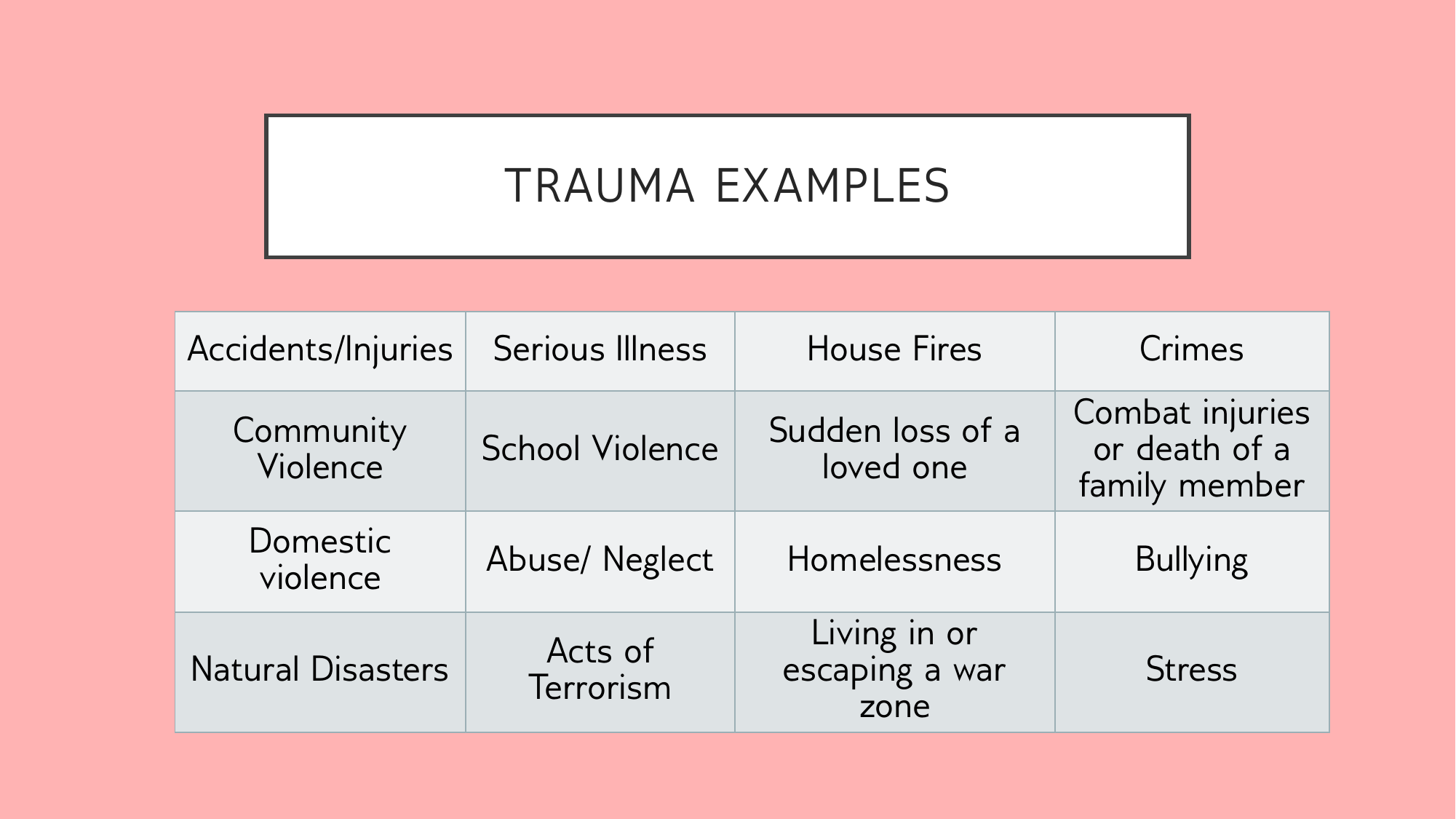

# Trauma examples
| Accidents/Injuries | Serious Illness | House Fires | Crimes |
| --- | --- | --- | --- |
| Community Violence | School Violence | Sudden loss of a loved one | Combat injuries or death of a family member |
| Domestic violence | Abuse/ Neglect | Homelessness | Bullying |
| Natural Disasters | Acts of Terrorism | Living in or escaping a war zone | Stress |